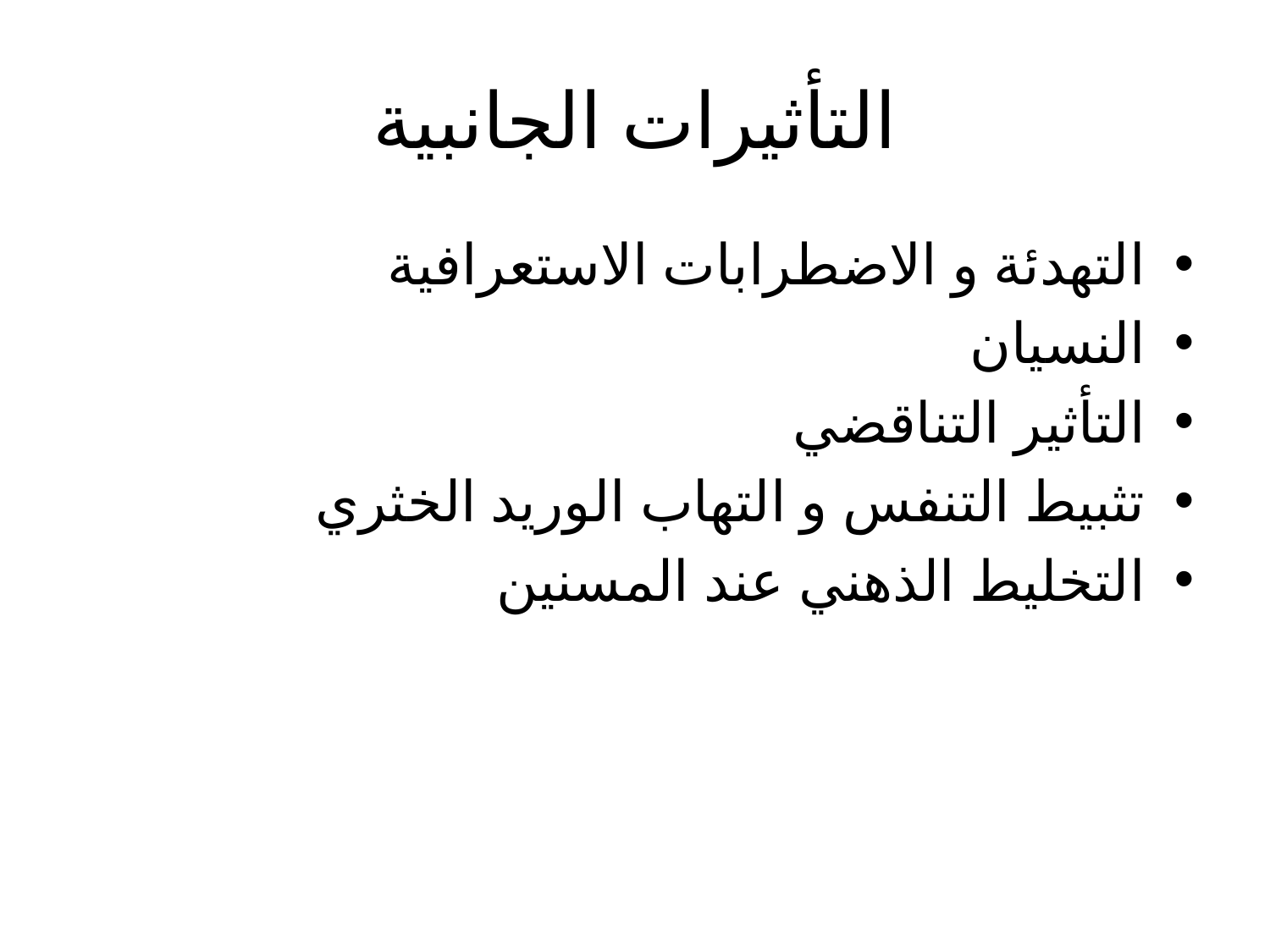

# التأثيرات الجانبية
التهدئة و الاضطرابات الاستعرافية
النسيان
التأثير التناقضي
تثبيط التنفس و التهاب الوريد الخثري
التخليط الذهني عند المسنين